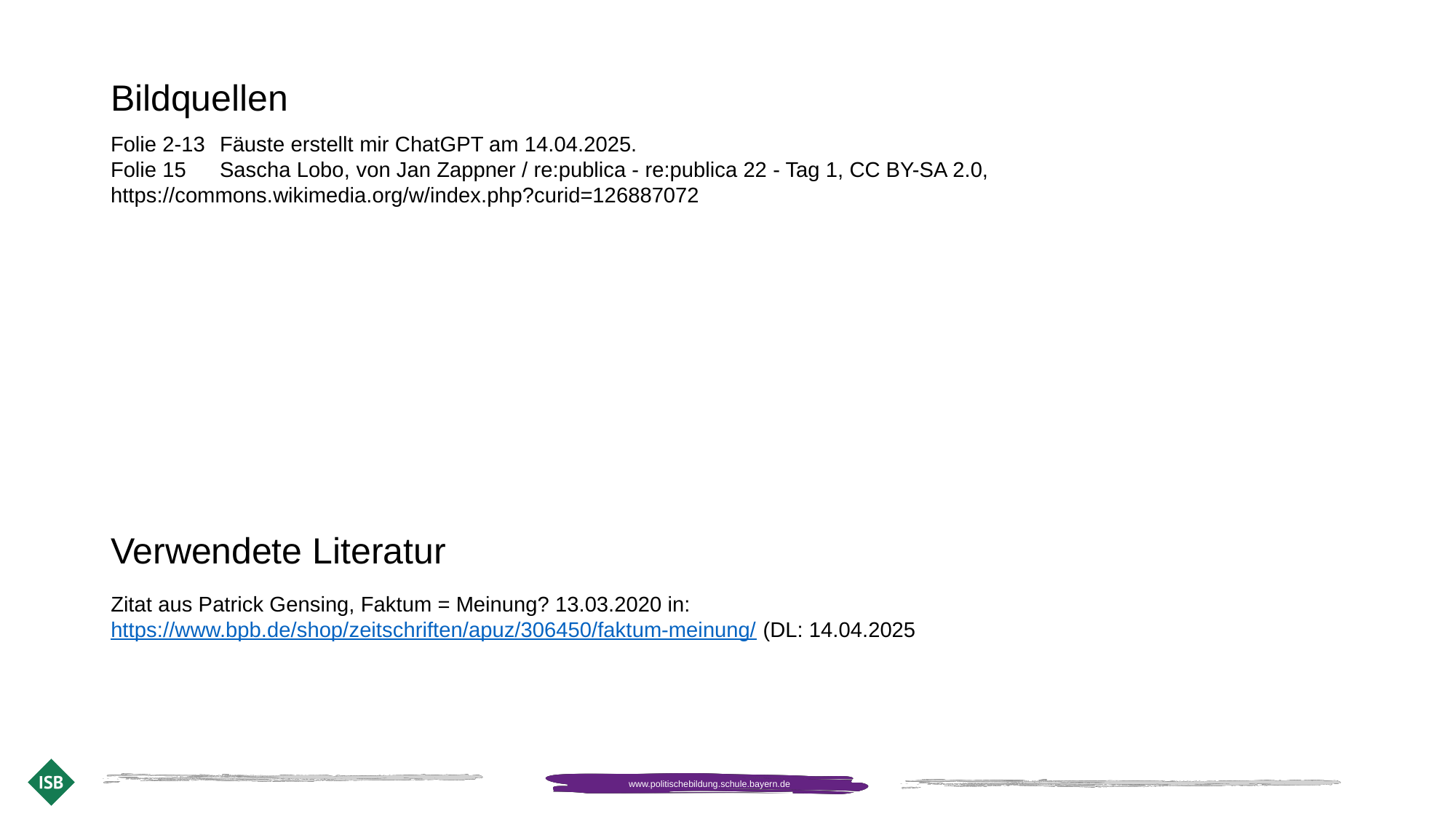

# Bildquellen
Folie 2-13 	Fäuste erstellt mir ChatGPT am 14.04.2025.
Folie 15	Sascha Lobo, von Jan Zappner / re:publica - re:publica 22 - Tag 1, CC BY-SA 2.0, https://commons.wikimedia.org/w/index.php?curid=126887072
Verwendete Literatur
Zitat aus Patrick Gensing, Faktum = Meinung? 13.03.2020 in: https://www.bpb.de/shop/zeitschriften/apuz/306450/faktum-meinung/ (DL: 14.04.2025